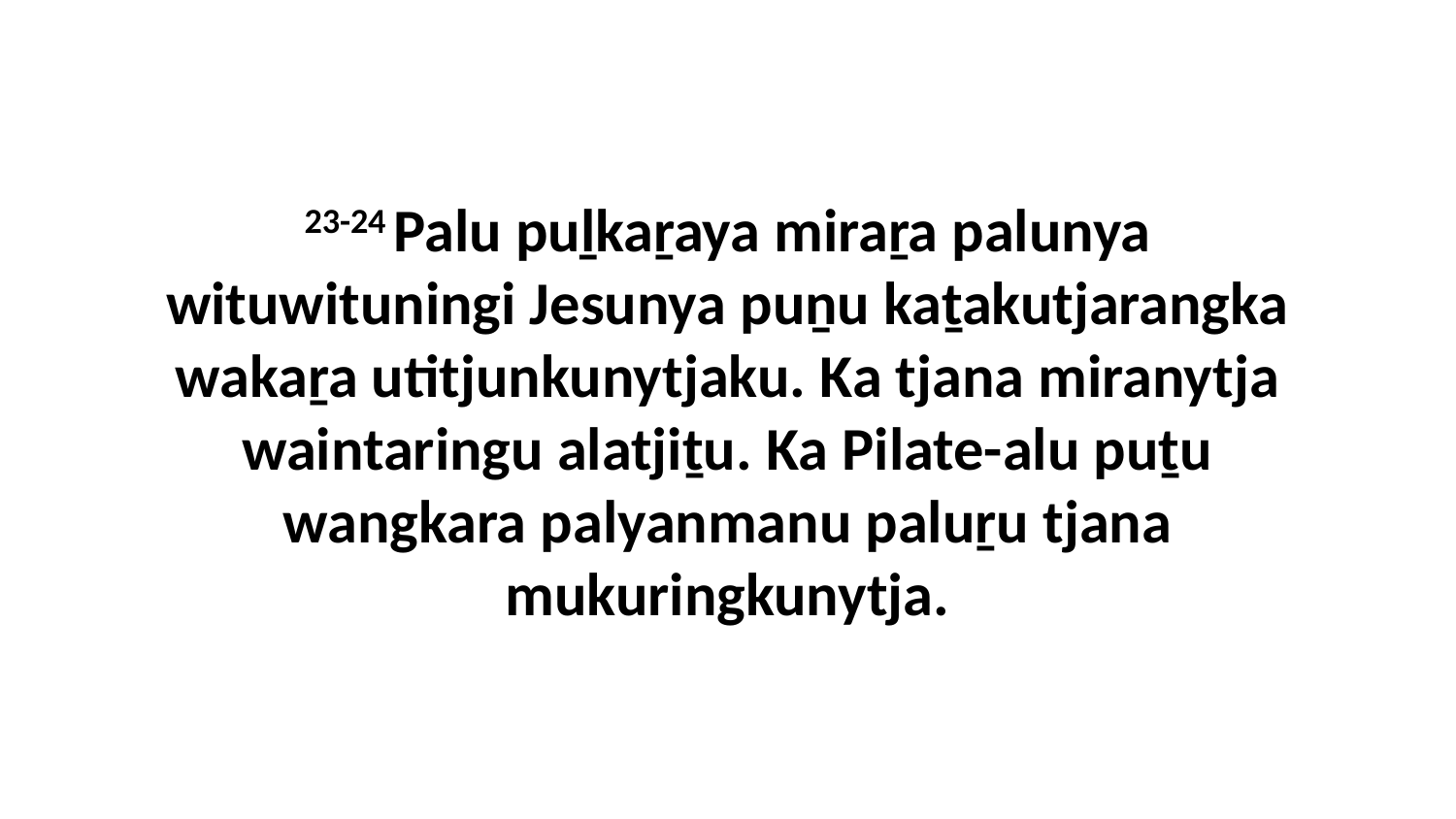

23-24 Palu puḻkaṟaya miraṟa palunya wituwituningi Jesunya puṉu kaṯakutjarangka wakaṟa utitjunkunytjaku. Ka tjana miranytja waintaringu alatjiṯu. Ka Pilate-alu puṯu wangkara palyanmanu paluṟu tjana mukuringkunytja.